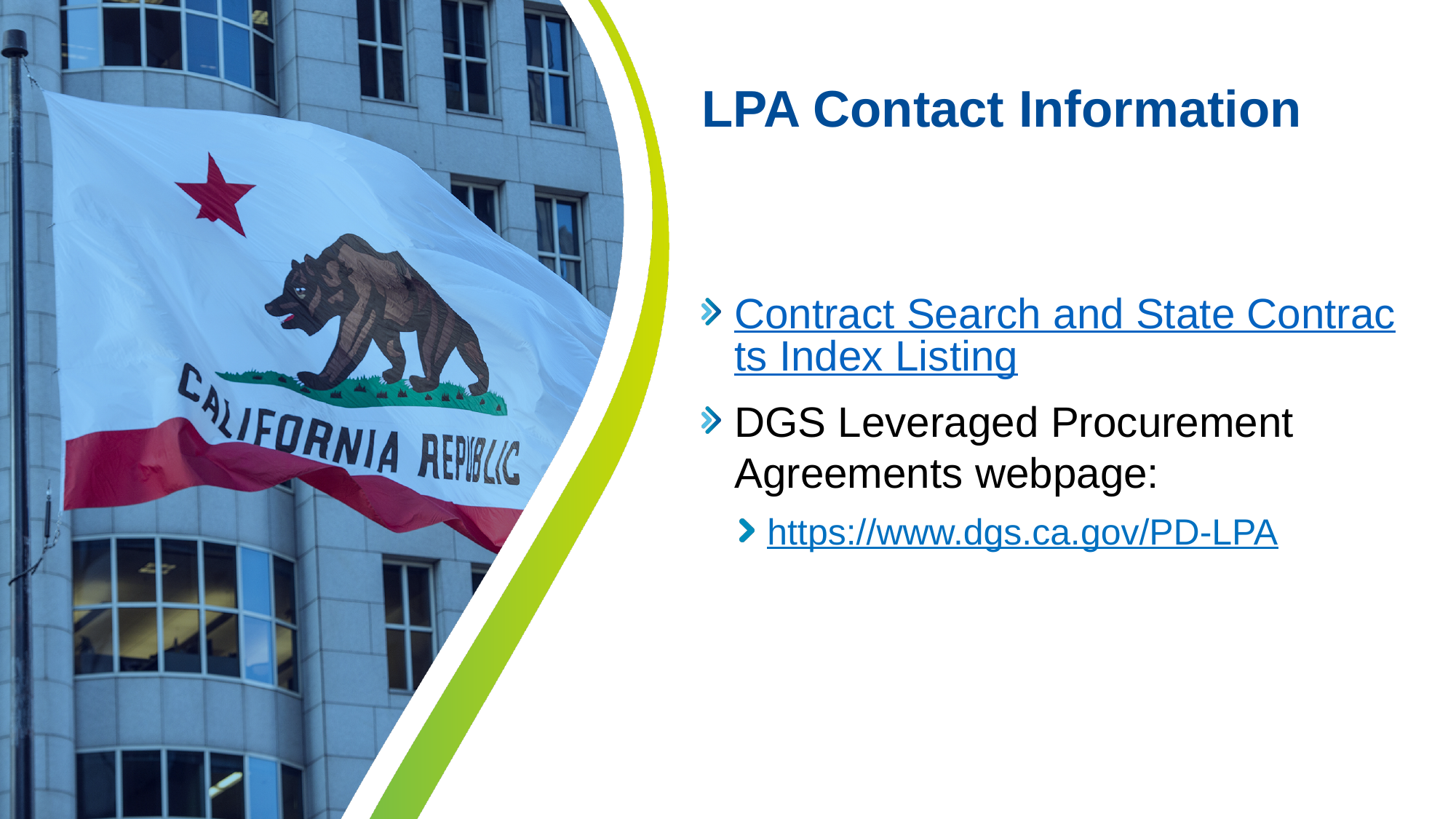

# LPA Contact Information
Contract Search and State Contracts Index Listing
DGS Leveraged Procurement Agreements webpage:
https://www.dgs.ca.gov/PD-LPA